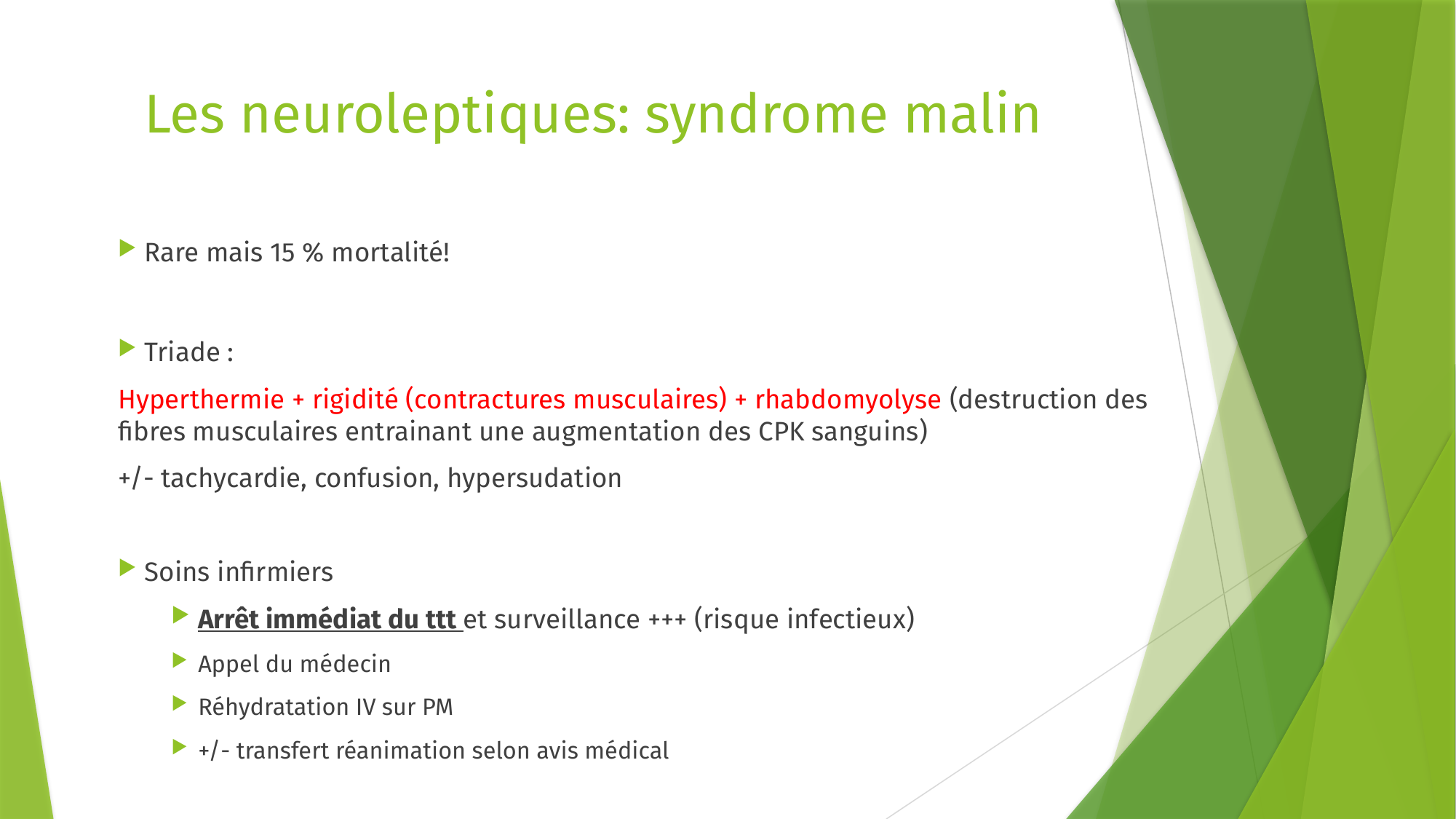

# Les neuroleptiques: syndrome malin

Rare mais 15 % mortalité!

Triade :
Hyperthermie + rigidité (contractures musculaires) + rhabdomyolyse (destruction des fibres musculaires entrainant une augmentation des CPK sanguins)
+/- tachycardie, confusion, hypersudation

Soins infirmiers
Arrêt immédiat du ttt et surveillance +++ (risque infectieux)
Appel du médecin
Réhydratation IV sur PM
+/- transfert réanimation selon avis médical